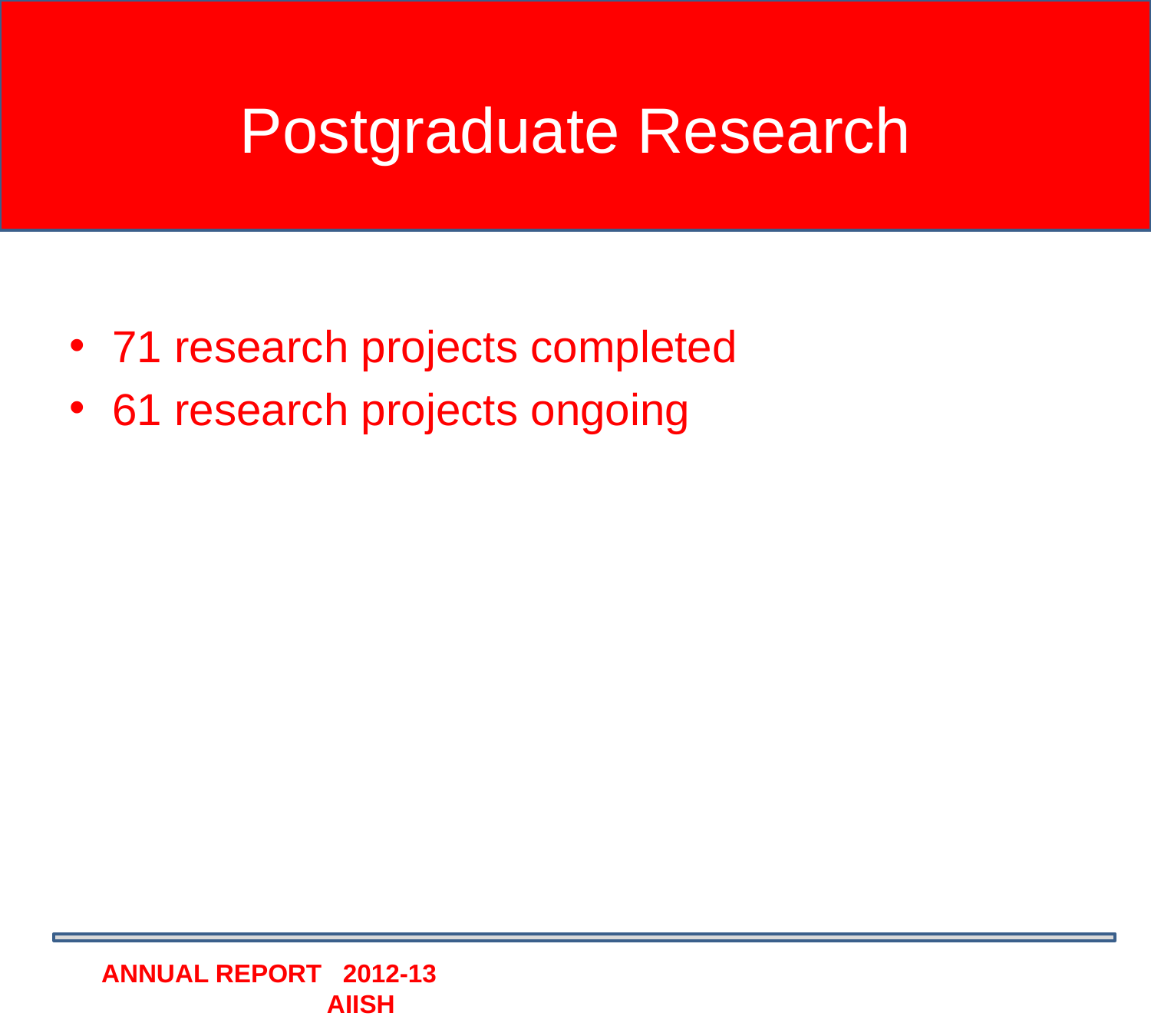

# Postgraduate Research

71 research projects completed
61 research projects ongoing

ANNUAL REPORT   2012-13                                                                                                                        AIISH